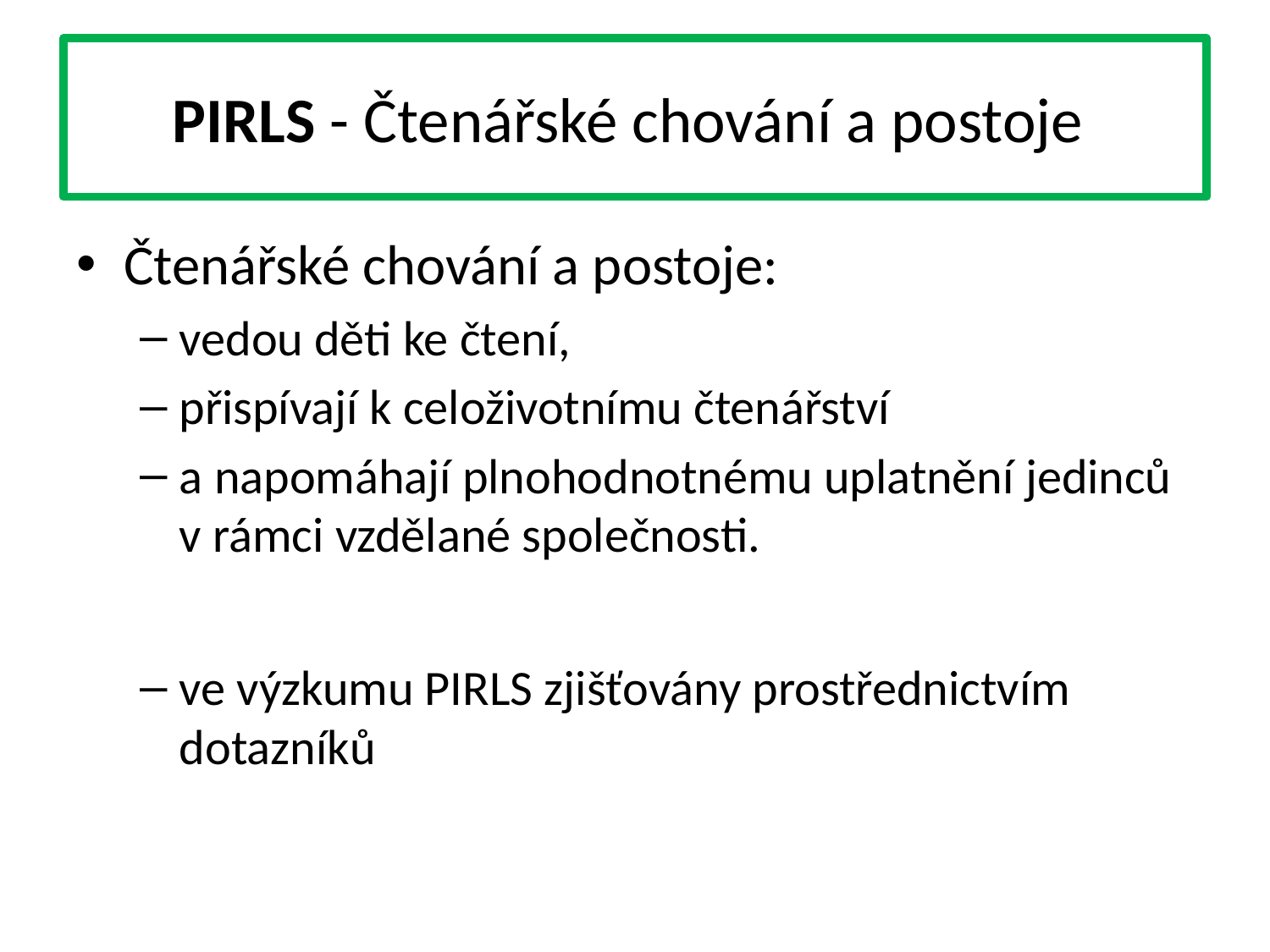

# PIRLS - Čtenářské chování a postoje
Čtenářské chování a postoje:
vedou děti ke čtení,
přispívají k celoživotnímu čtenářství
a napomáhají plnohodnotnému uplatnění jedinců v rámci vzdělané společnosti.

ve výzkumu PIRLS zjišťovány prostřednictvím dotazníků